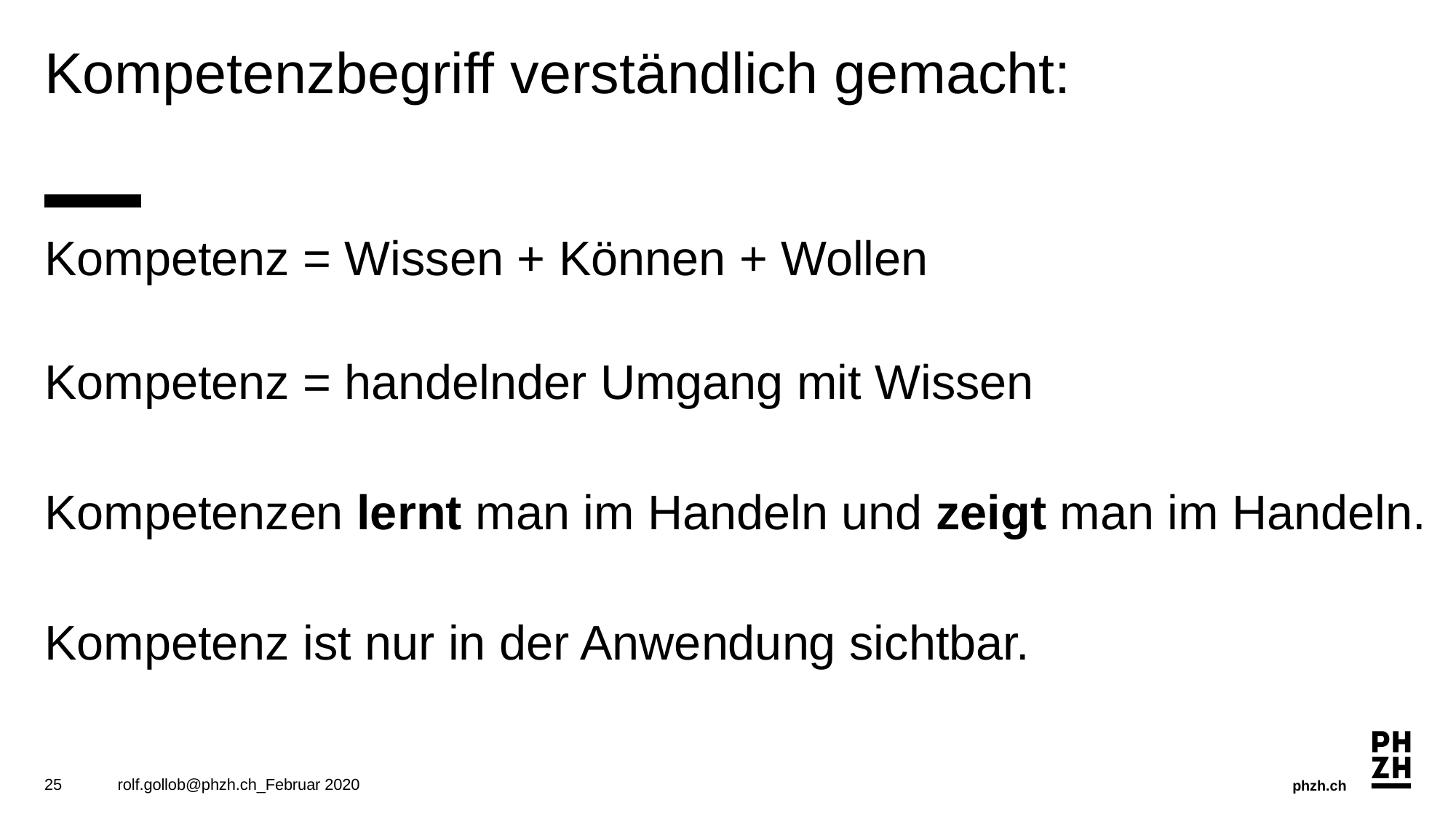

# Kompetenzbegriff verständlich gemacht:
Kompetenz = Wissen + Können + Wollen
Kompetenz = handelnder Umgang mit Wissen
Kompetenzen lernt man im Handeln und zeigt man im Handeln.

Kompetenz ist nur in der Anwendung sichtbar.
25
rolf.gollob@phzh.ch_Februar 2020